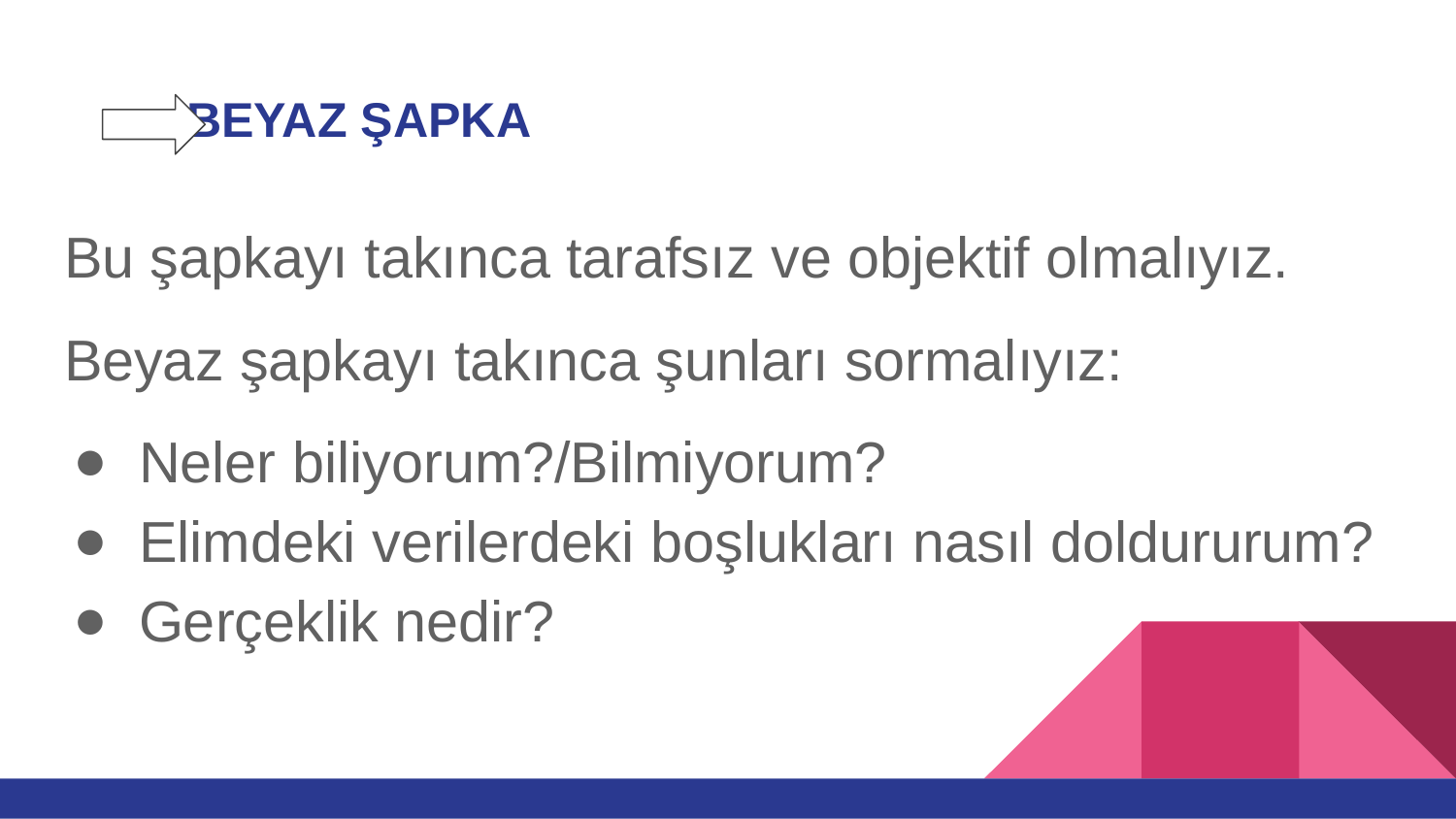

# BEYAZ ŞAPKA

Bu şapkayı takınca tarafsız ve objektif olmalıyız.
Beyaz şapkayı takınca şunları sormalıyız:
Neler biliyorum?/Bilmiyorum?
Elimdeki verilerdeki boşlukları nasıl doldururum?
Gerçeklik nedir?